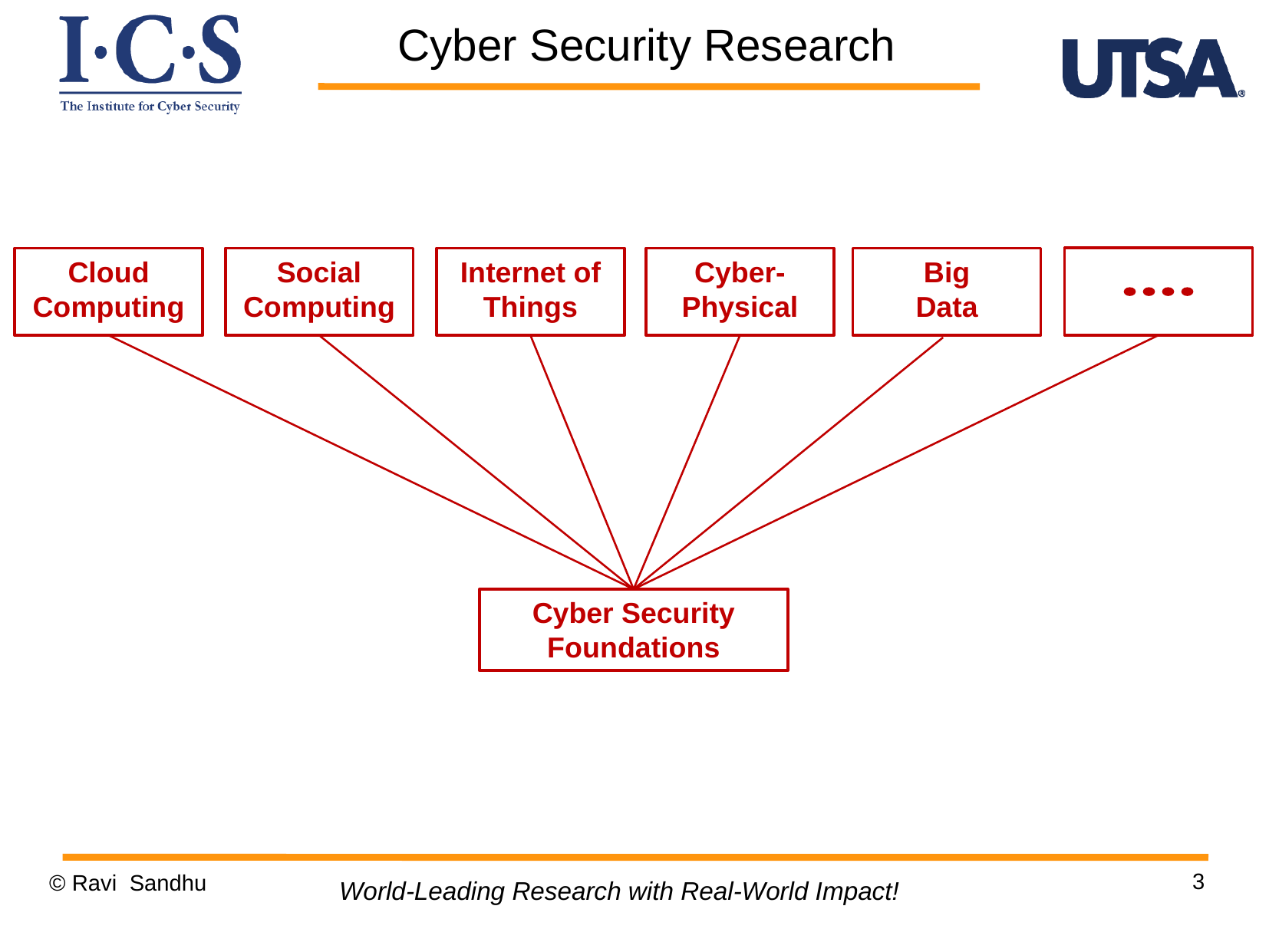

Cyber Security Research

Cloud Computing
Social Computing
Internet of Things
Cyber-Physical
Big
Data

Cyber Security
Foundations

3
© Ravi  Sandhu
World-Leading Research with Real-World Impact!